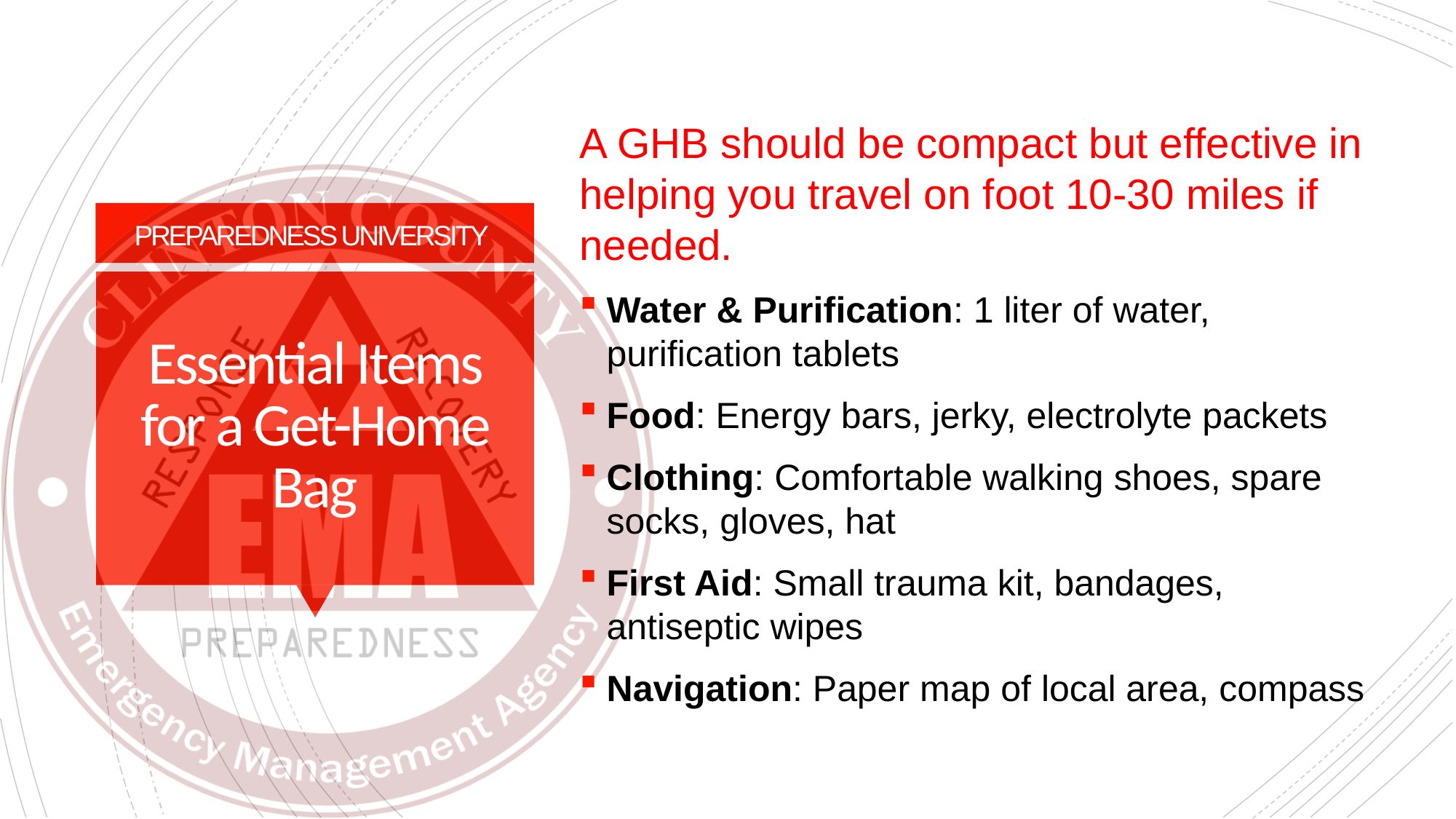

A GHB should be compact but effective in helping you travel on foot 10-30 miles if needed.
Water & Purification: 1 liter of water, purification tablets
Food: Energy bars, jerky, electrolyte packets
Clothing: Comfortable walking shoes, spare socks, gloves, hat
First Aid: Small trauma kit, bandages, antiseptic wipes
Navigation: Paper map of local area, compass
# Essential Items for a Get-Home Bag